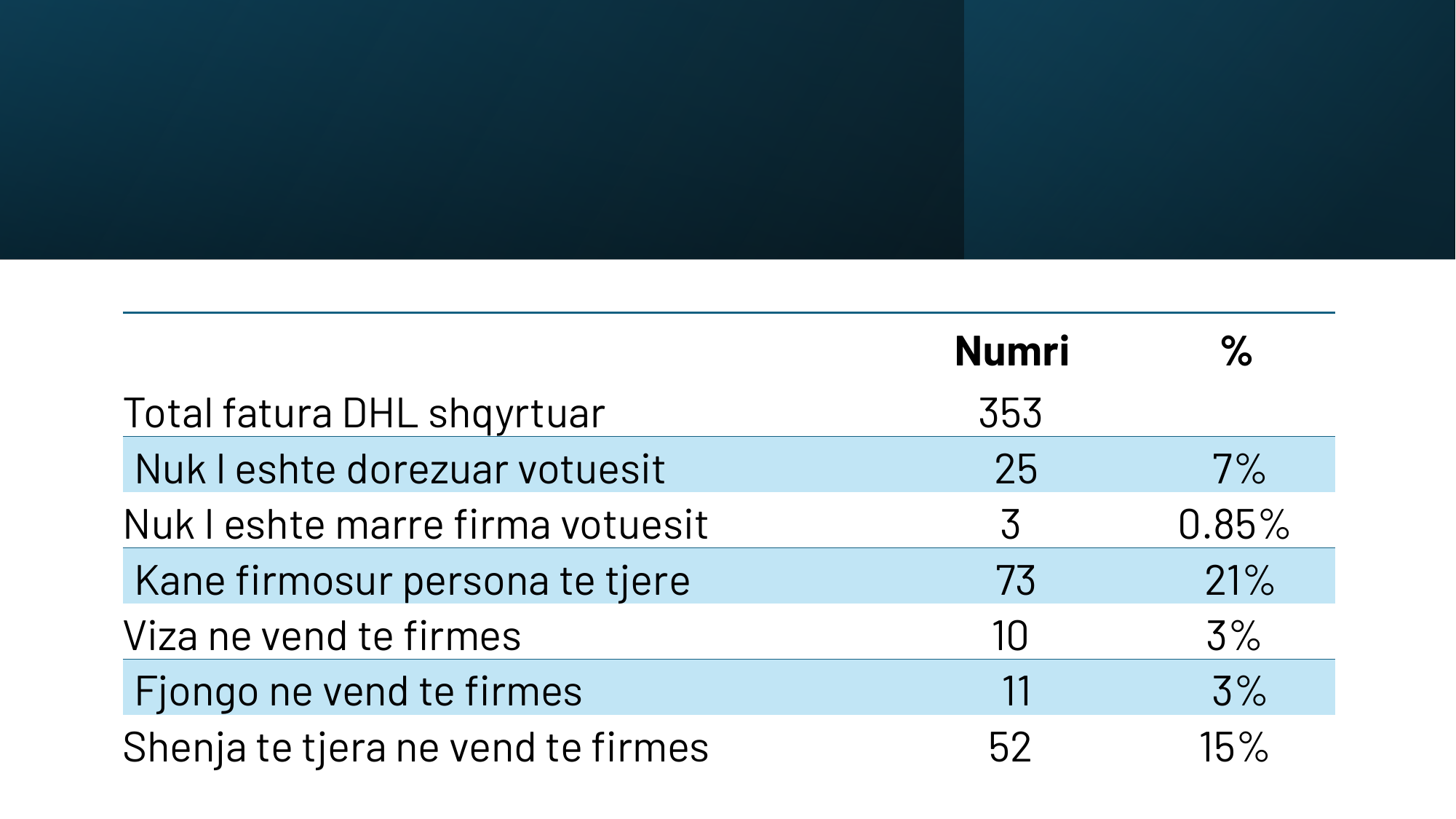

|  | Numri | % |
| --- | --- | --- |
| Total fatura DHL shqyrtuar | 353 |  |
| Nuk I eshte dorezuar votuesit | 25 | 7% |
| Nuk I eshte marre firma votuesit | 3 | 0.85% |
| Kane firmosur persona te tjere | 73 | 21% |
| Viza ne vend te firmes | 10 | 3% |
| Fjongo ne vend te firmes | 11 | 3% |
| Shenja te tjera ne vend te firmes | 52 | 15% |